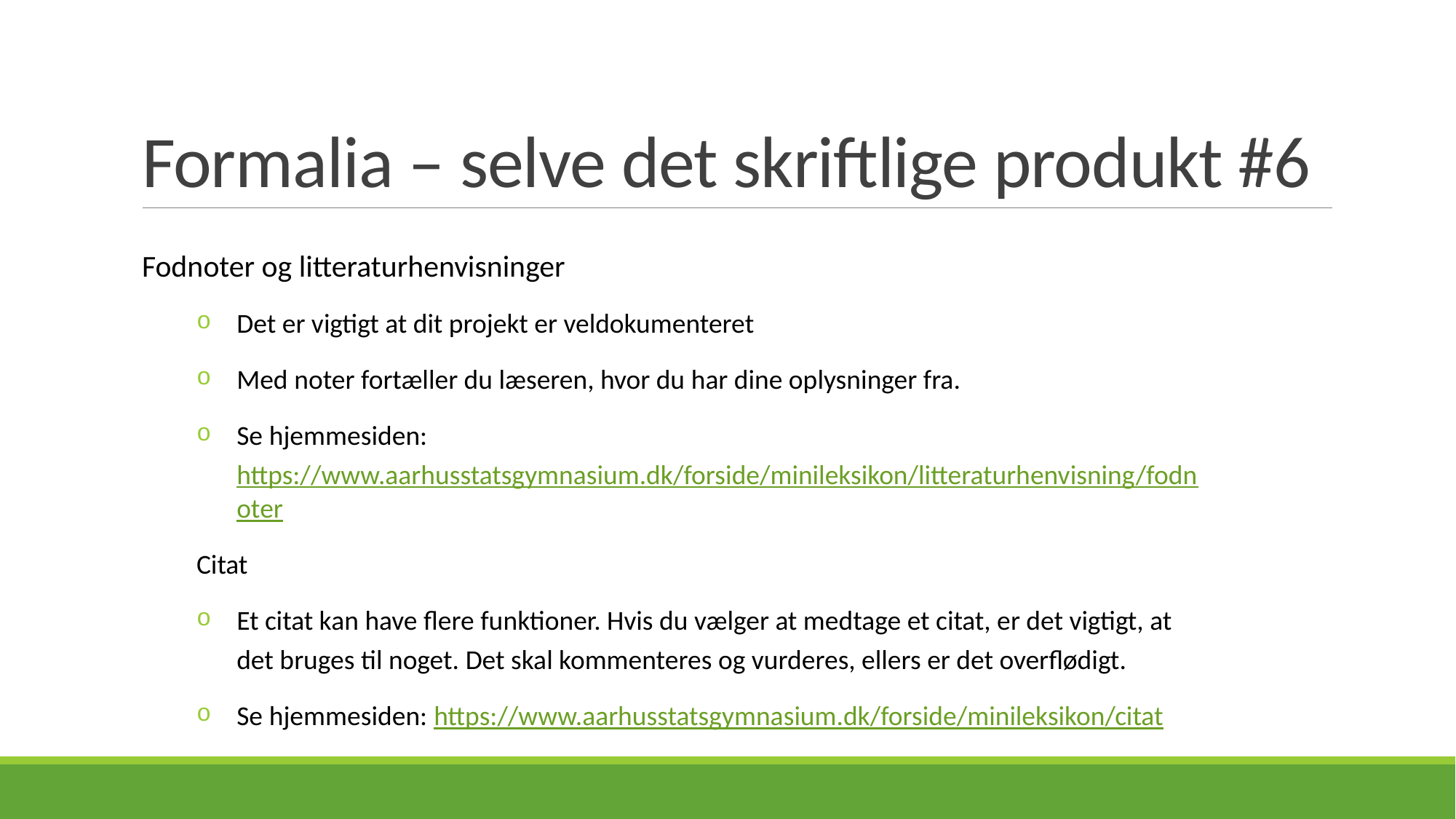

# Formalia – selve det skriftlige produkt #6
Fodnoter og litteraturhenvisninger
Det er vigtigt at dit projekt er veldokumenteret
Med noter fortæller du læseren, hvor du har dine oplysninger fra.
Se hjemmesiden: https://www.aarhusstatsgymnasium.dk/forside/minileksikon/litteraturhenvisning/fodnoter
Citat
Et citat kan have flere funktioner. Hvis du vælger at medtage et citat, er det vigtigt, at det bruges til noget. Det skal kommenteres og vurderes, ellers er det overflødigt.
Se hjemmesiden: https://www.aarhusstatsgymnasium.dk/forside/minileksikon/citat